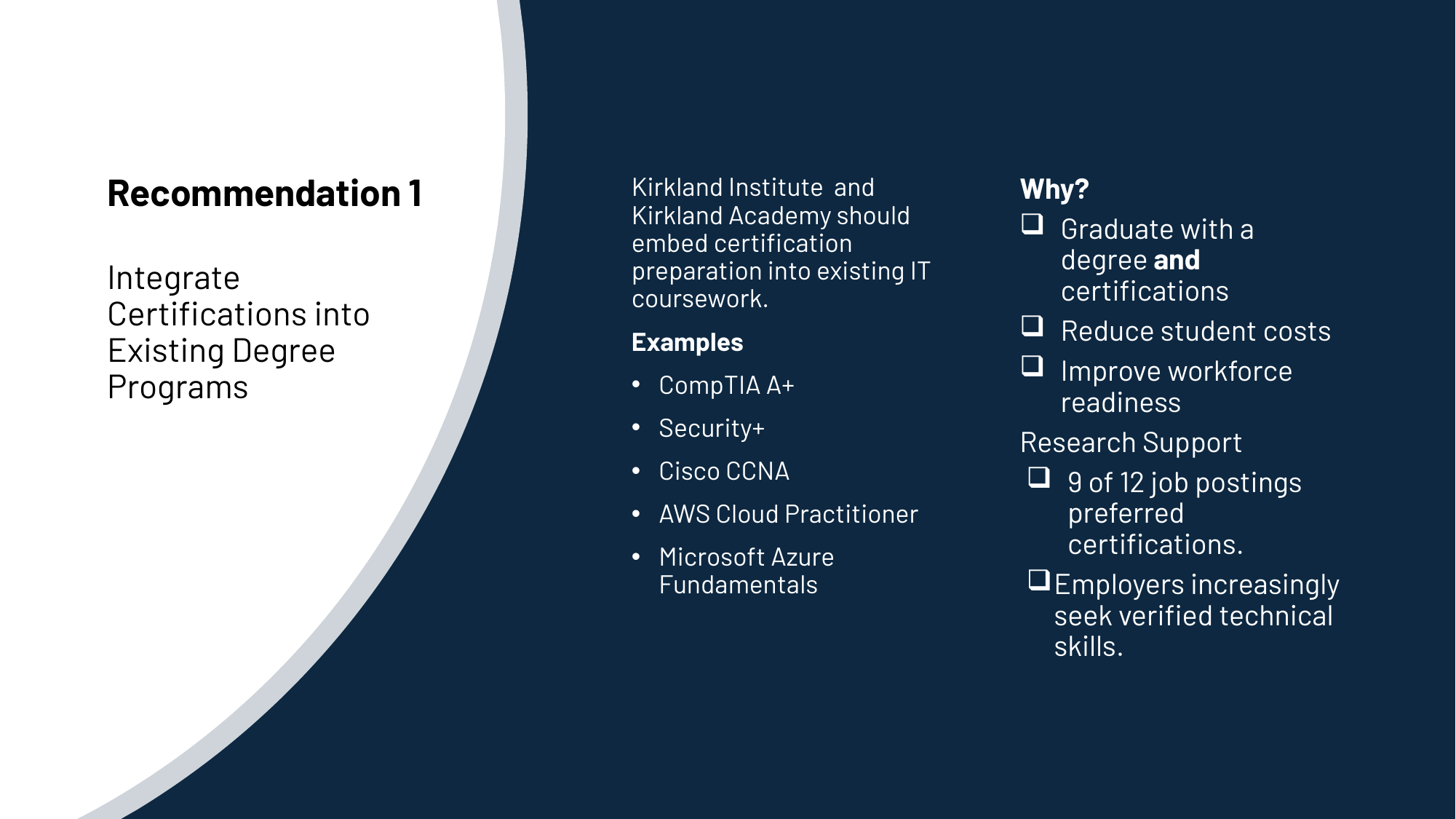

# Recommendation 1
Integrate Certifications into Existing Degree Programs

Kirkland Institute  and Kirkland Academy should embed certification preparation into existing IT coursework.
Examples
CompTIA A+
Security+
Cisco CCNA
AWS Cloud Practitioner
Microsoft Azure Fundamentals

Why?
Graduate with a degree and certifications
Reduce student costs
Improve workforce readiness
Research Support
9 of 12 job postings preferred certifications.
Employers increasingly seek verified technical skills.